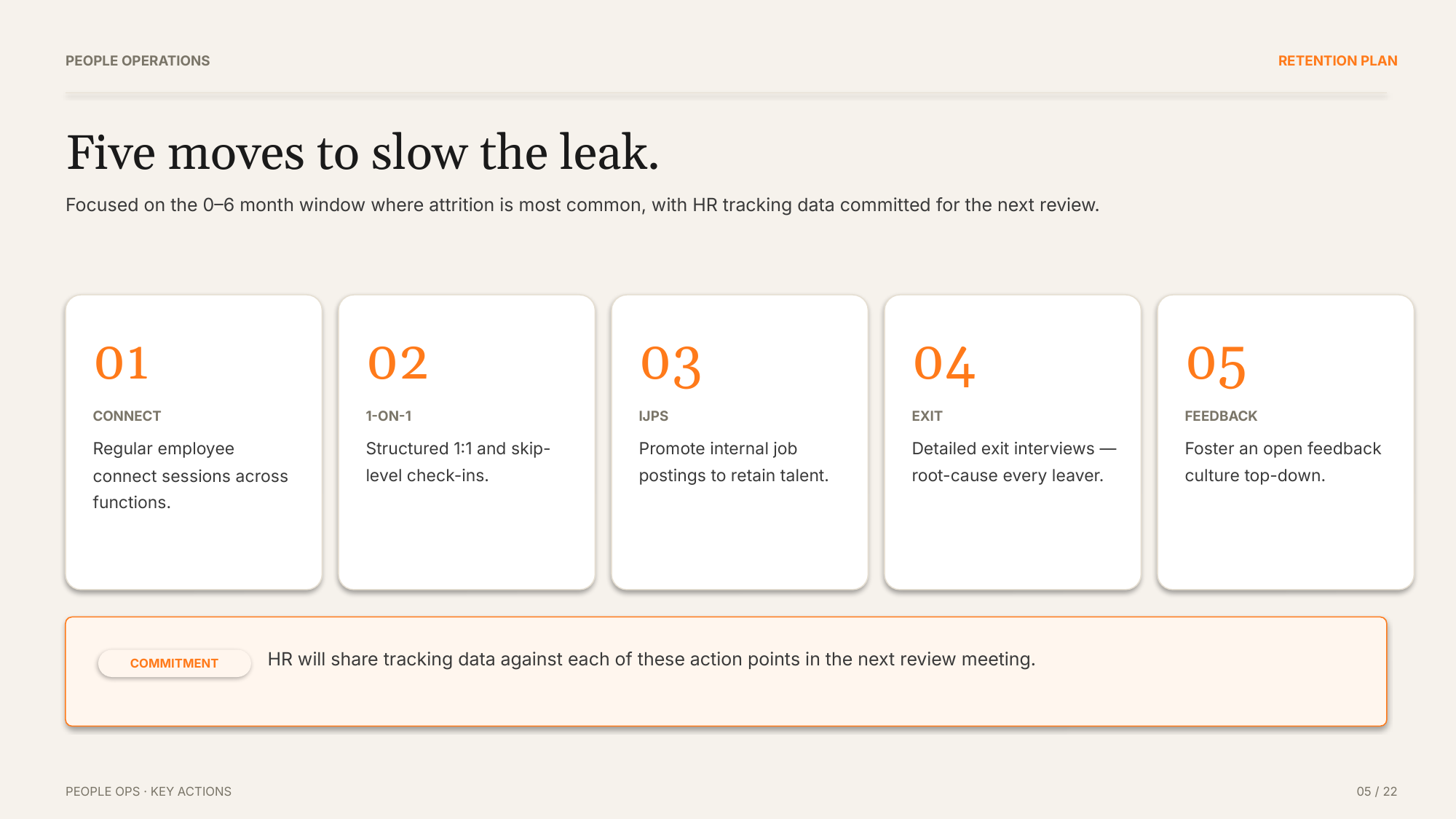

PEOPLE OPERATIONS
RETENTION PLAN
Five moves to slow the leak.
Focused on the 0–6 month window where attrition is most common, with HR tracking data committed for the next review.

01
02
03
04
05
CONNECT
1-ON-1
IJPS
EXIT
FEEDBACK
Regular employee connect sessions across functions.
Structured 1:1 and skip-level check-ins.
Promote internal job postings to retain talent.
Detailed exit interviews — root-cause every leaver.
Foster an open feedback culture top-down.

HR will share tracking data against each of these action points in the next review meeting.
COMMITMENT
PEOPLE OPS · KEY ACTIONS
05 / 22